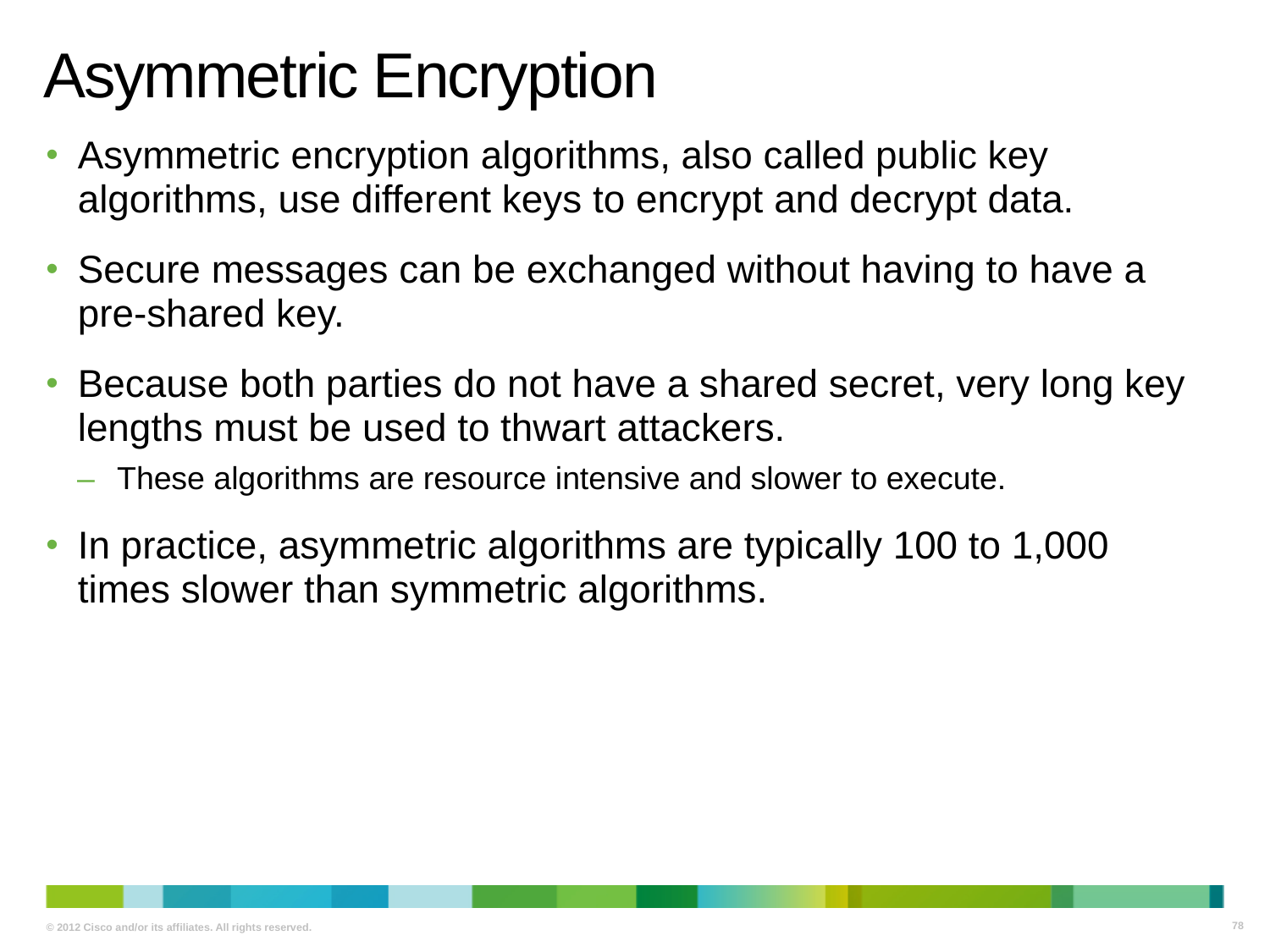

# Asymmetric Encryption
Asymmetric encryption algorithms, also called public key algorithms, use different keys to encrypt and decrypt data.
Secure messages can be exchanged without having to have a pre-shared key.
Because both parties do not have a shared secret, very long key lengths must be used to thwart attackers.
These algorithms are resource intensive and slower to execute.
In practice, asymmetric algorithms are typically 100 to 1,000 times slower than symmetric algorithms.